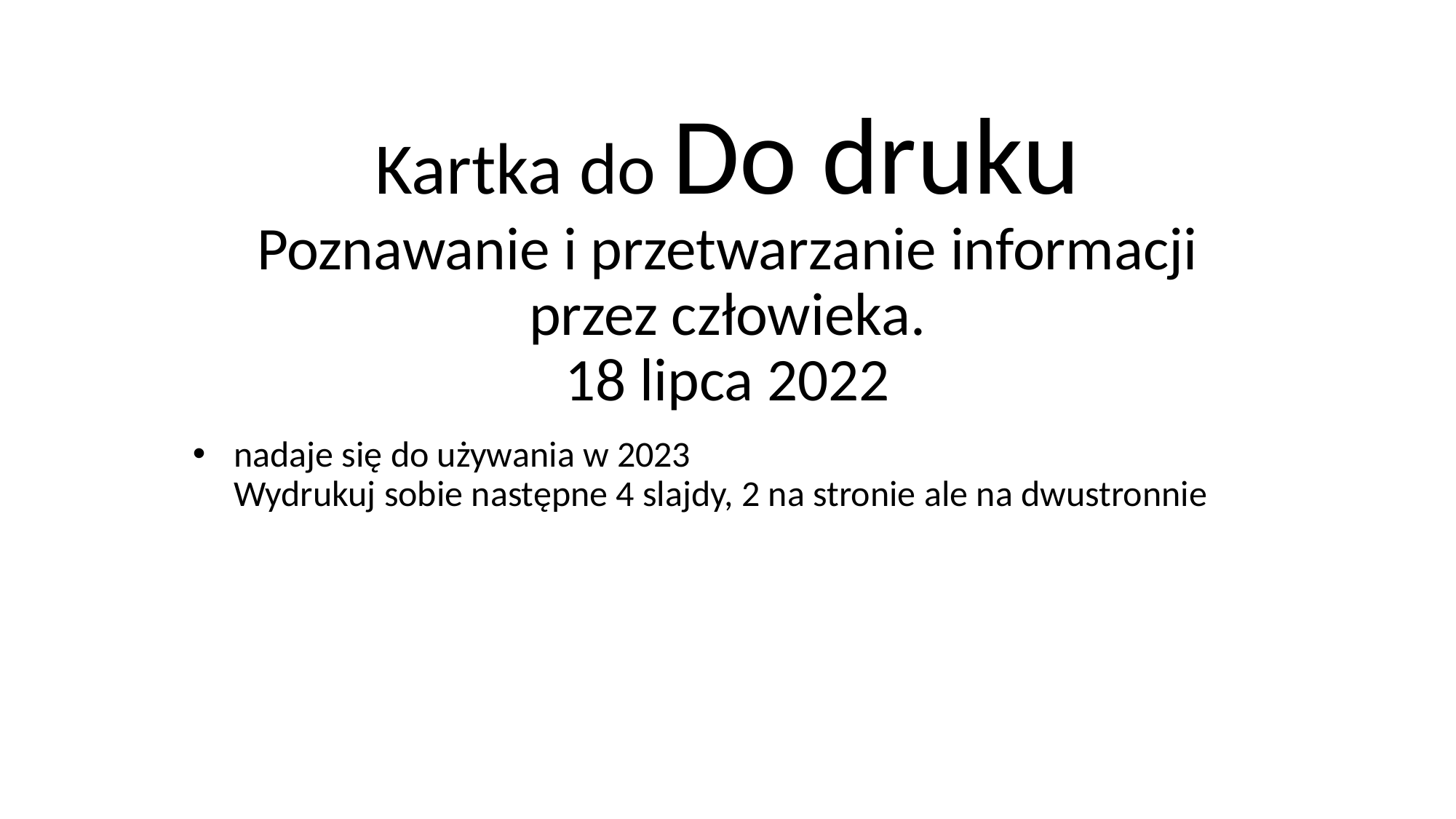

# Kartka do Do druku Poznawanie i przetwarzanie informacji przez człowieka. 18 lipca 2022
nadaje się do używania w 2023
Wydrukuj sobie następne 4 slajdy, 2 na stronie ale na dwustronnie